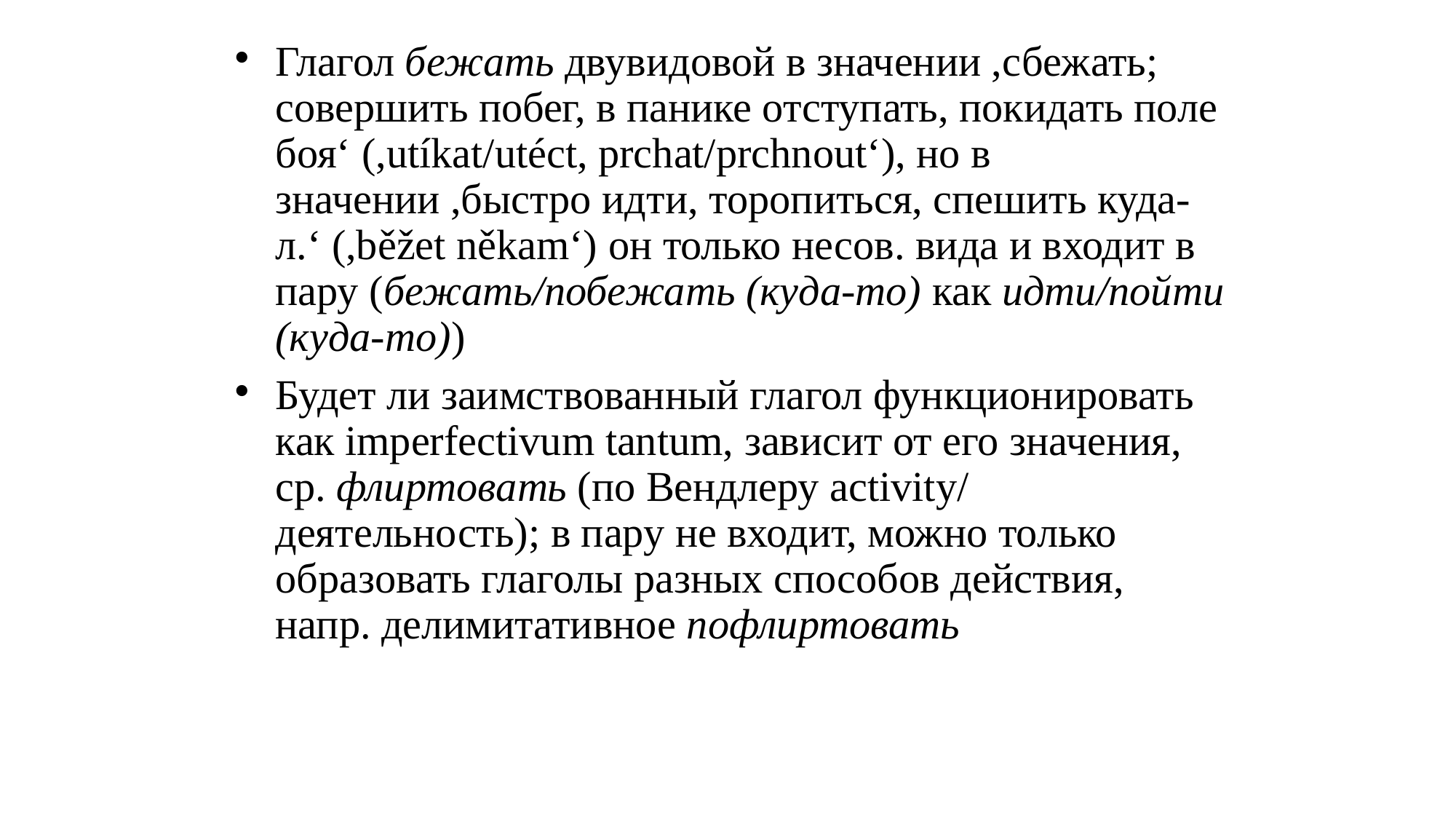

# Глагол бежать двувидовой в значении ,сбежать; совершить побег, в панике отступать, покидать поле боя‘ (,utíkat/utéct, prchat/prchnout‘), но в значении ,быстро идти, торопиться, спешить куда-л.‘ (,běžet někam‘) он только несов. вида и входит в пару (бежать/побежать (куда-то) как идти/пойти (куда-то))
Будет ли заимствованный глагол функционировать как imperfectivum tantum, зависит от его значения, ср. флиртовать (по Вендлеру activity/ деятельность); в пару не входит, можно только образовать глаголы разных способов действия, напр. делимитативное пофлиртовать